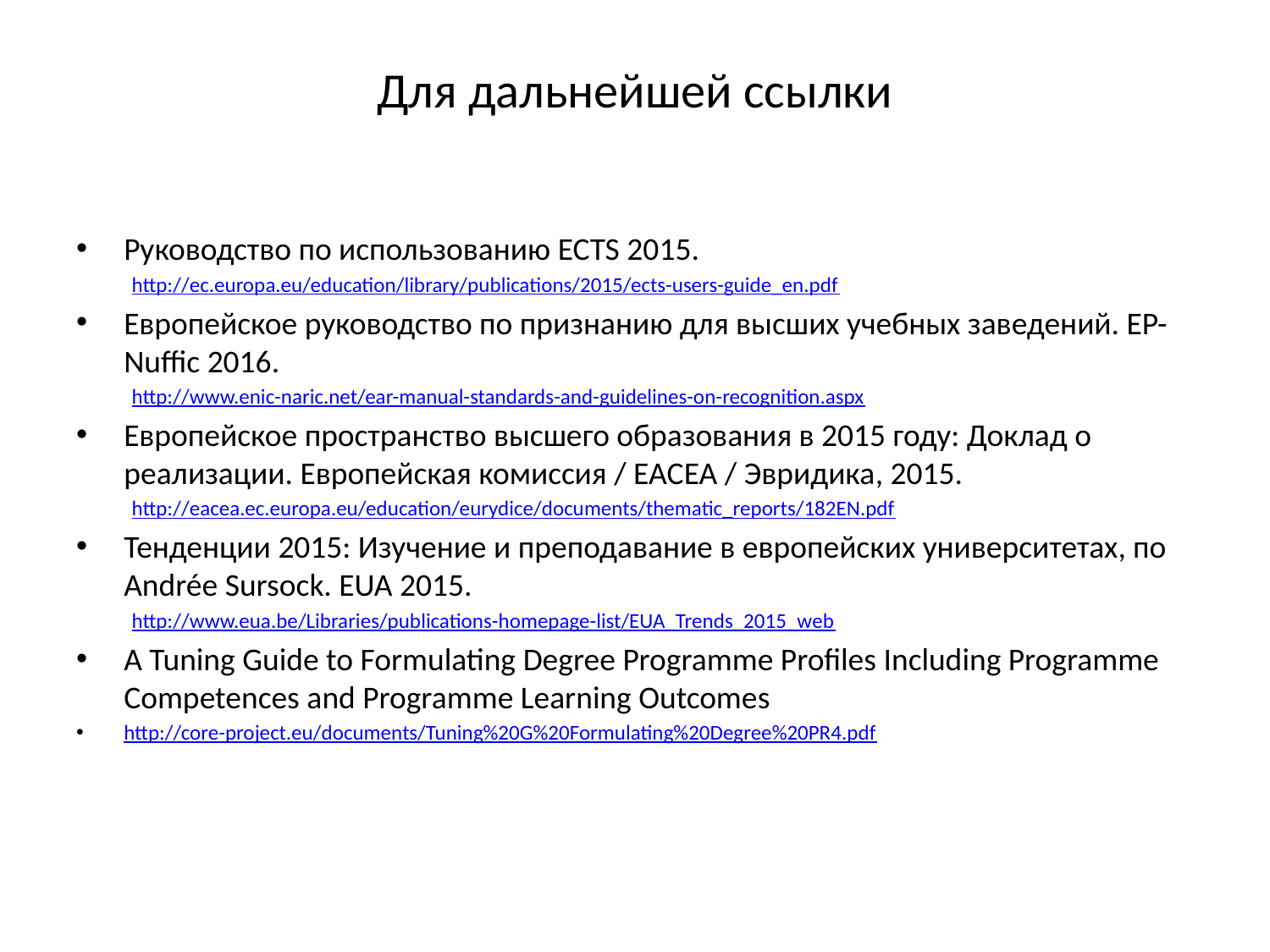

# Для дальнейшей ссылки
Руководство по использованию ECTS 2015.
http://ec.europa.eu/education/library/publications/2015/ects-users-guide_en.pdf
Европейское руководство по признанию для высших учебных заведений. EP-Nuffic 2016.
http://www.enic-naric.net/ear-manual-standards-and-guidelines-on-recognition.aspx
Европейское пространство высшего образования в 2015 году: Доклад о реализации. Европейская комиссия / EACEA / Эвридика, 2015.
http://eacea.ec.europa.eu/education/eurydice/documents/thematic_reports/182EN.pdf
Тенденции 2015: Изучение и преподавание в европейских университетах, по Andrée Sursock. EUA 2015.
http://www.eua.be/Libraries/publications-homepage-list/EUA_Trends_2015_web
A Tuning Guide to Formulating Degree Programme Profiles Including Programme Competences and Programme Learning Outcomes
http://core-project.eu/documents/Tuning%20G%20Formulating%20Degree%20PR4.pdf